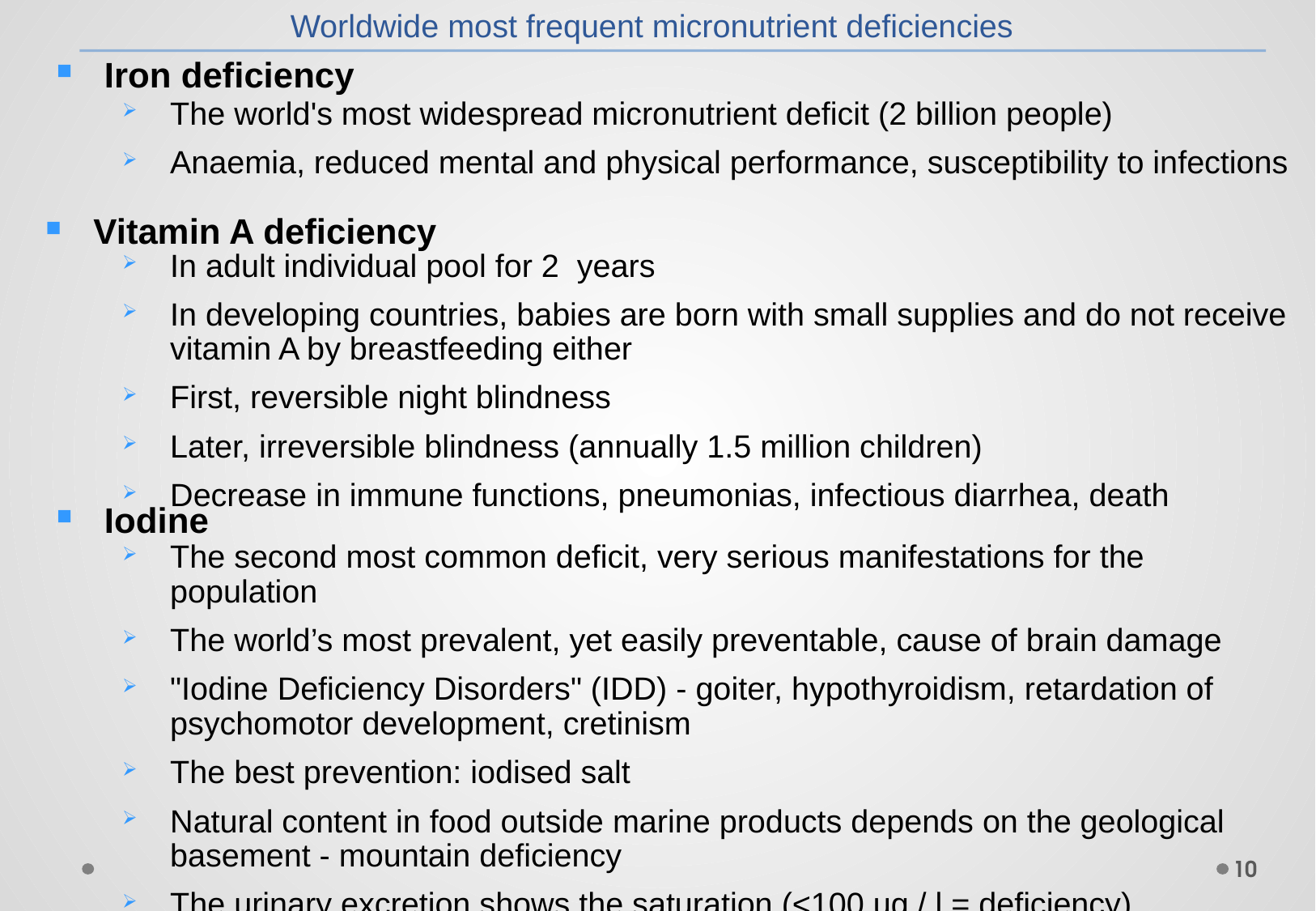

Worldwide most frequent micronutrient deficiencies
Iron deficiency

The world's most widespread micronutrient deficit (2 billion people)
Anaemia, reduced mental and physical performance, susceptibility to infections
Vitamin A deficiency
In adult individual pool for 2  years
In developing countries, babies are born with small supplies and do not receive vitamin A by breastfeeding either
First, reversible night blindness
Later, irreversible blindness (annually 1.5 million children)
Decrease in immune functions, pneumonias, infectious diarrhea, death

Iodine
The second most common deficit, very serious manifestations for the population
The world’s most prevalent, yet easily preventable, cause of brain damage
"Iodine Deficiency Disorders" (IDD) - goiter, hypothyroidism, retardation of psychomotor development, cretinism
The best prevention: iodised salt
Natural content in food outside marine products depends on the geological basement - mountain deficiency
The urinary excretion shows the saturation (<100 ug / l = deficiency)
10